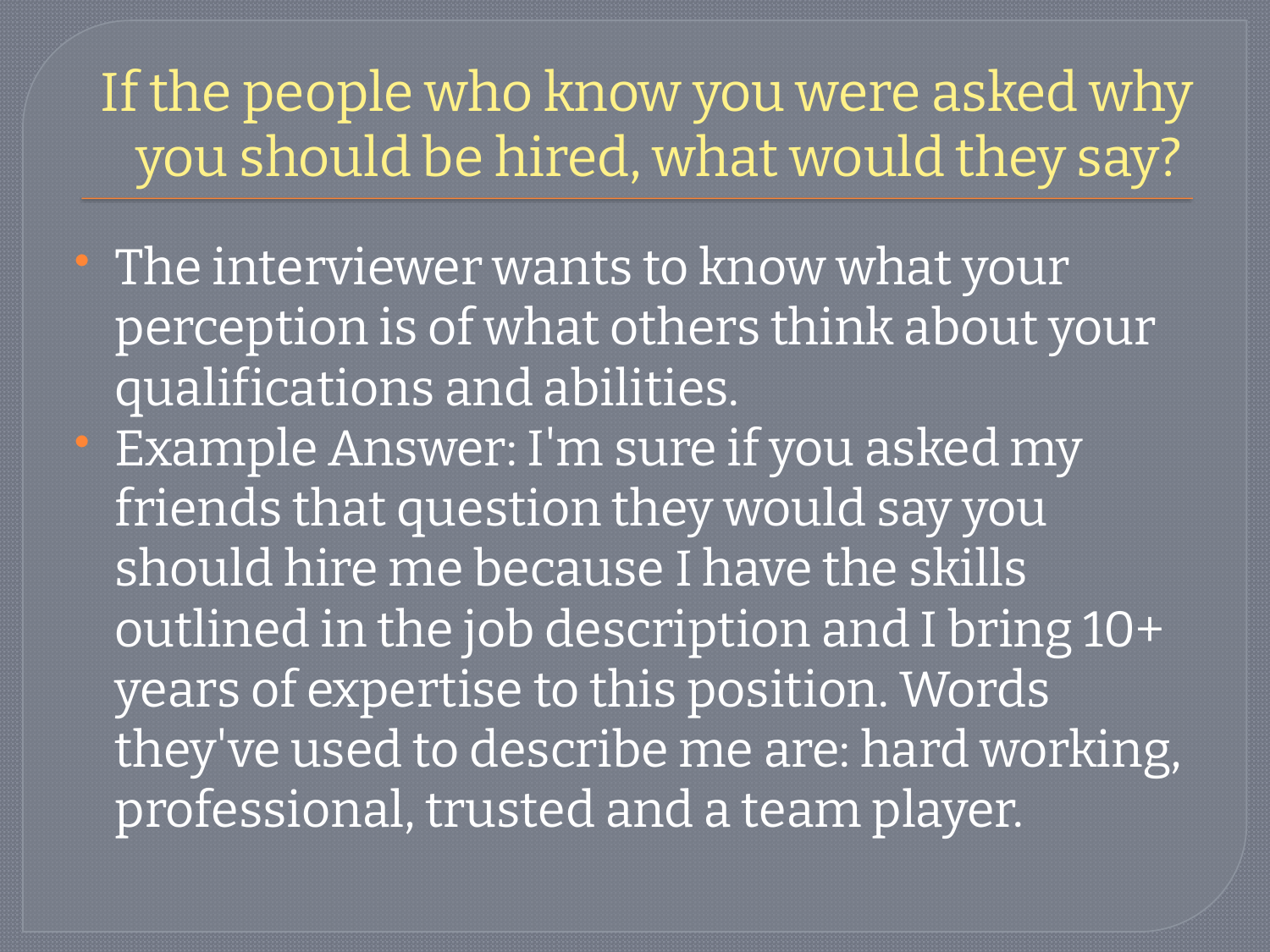

# If the people who know you were asked why you should be hired, what would they say?
The interviewer wants to know what your perception is of what others think about your qualifications and abilities.
Example Answer: I'm sure if you asked my friends that question they would say you should hire me because I have the skills outlined in the job description and I bring 10+ years of expertise to this position. Words they've used to describe me are: hard working, professional, trusted and a team player.